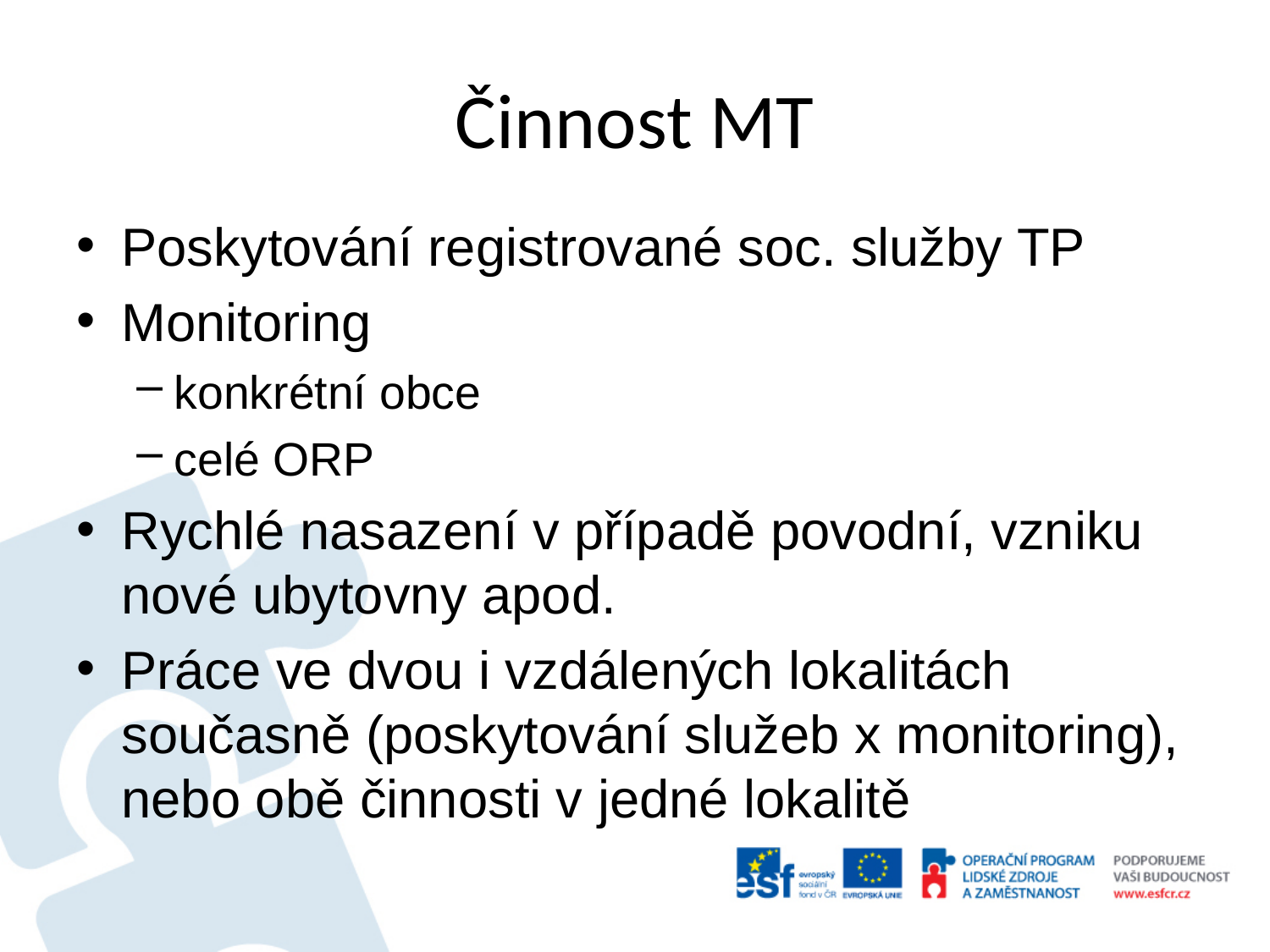

# Činnost MT
Poskytování registrované soc. služby TP
Monitoring
konkrétní obce
celé ORP
Rychlé nasazení v případě povodní, vzniku nové ubytovny apod.
Práce ve dvou i vzdálených lokalitách současně (poskytování služeb x monitoring), nebo obě činnosti v jedné lokalitě